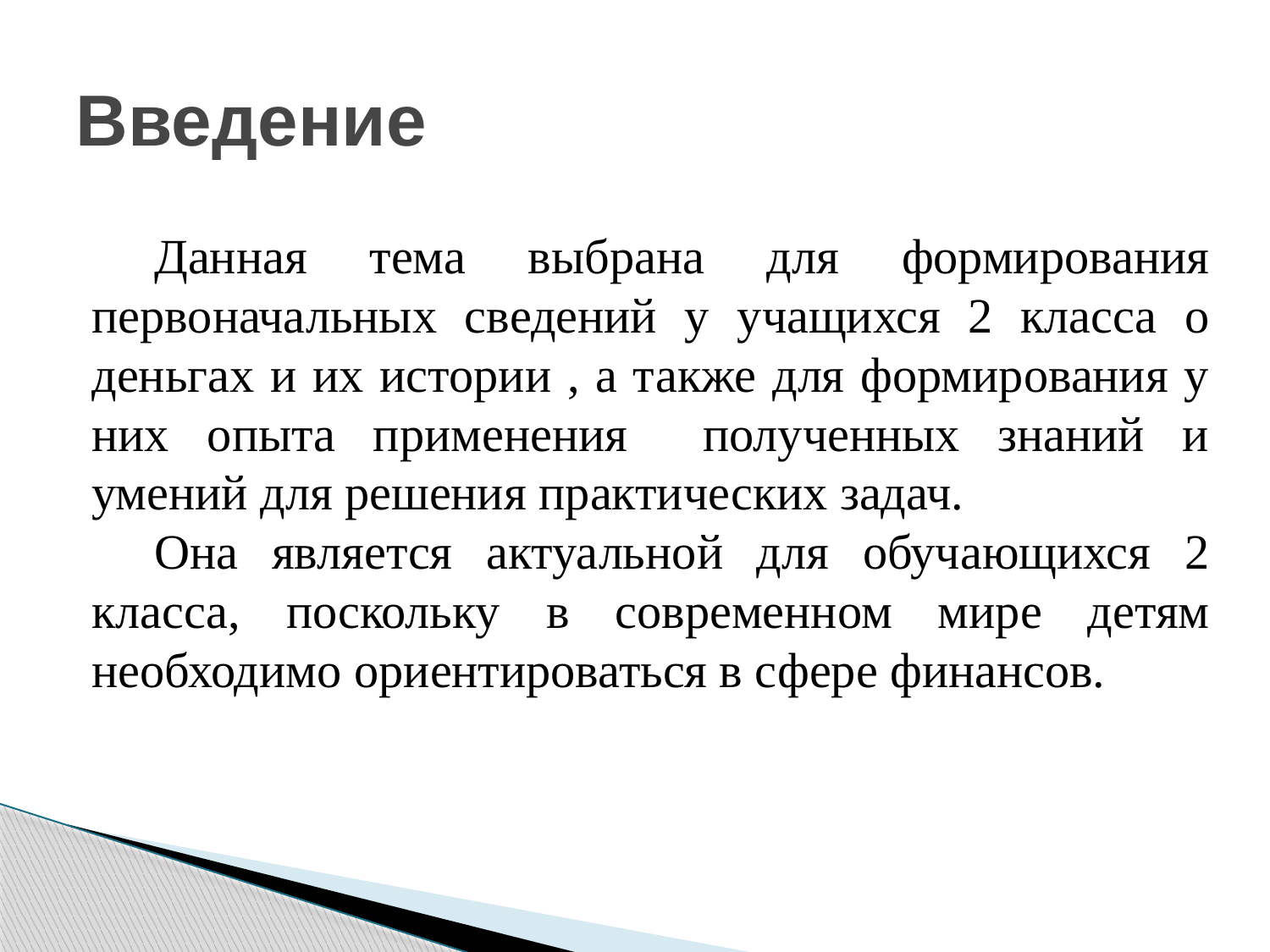

# Введение
Данная тема выбрана для формирования первоначальных сведений у учащихся 2 класса о деньгах и их истории , а также для формирования у них опыта применения  полученных знаний и умений для решения практических задач.
Она является актуальной для обучающихся 2 класса, поскольку в современном мире детям необходимо ориентироваться в сфере финансов.